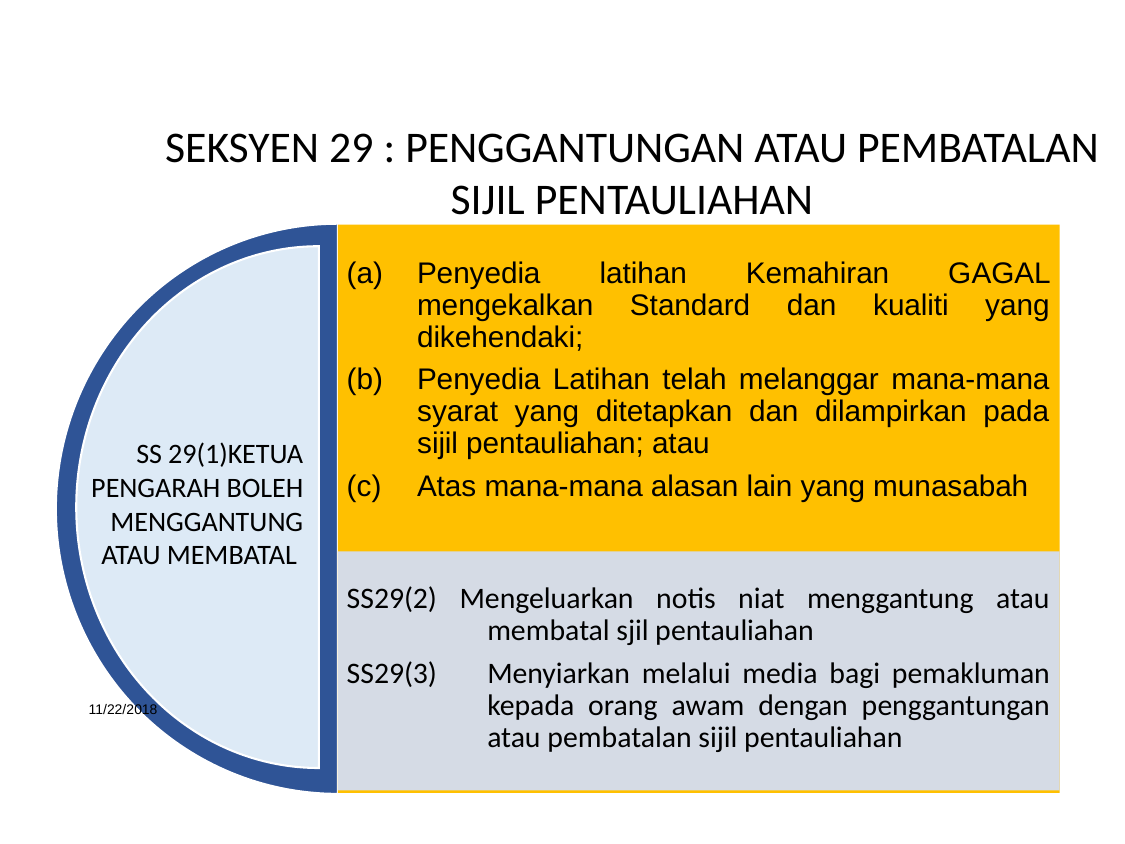

SEKSYEN 29 : PENGGANTUNGAN ATAU PEMBATALAN SIJIL PENTAULIAHAN

(a)	Penyedia latihan Kemahiran GAGAL mengekalkan Standard dan kualiti yang dikehendaki;
(b)	Penyedia Latihan telah melanggar mana-mana syarat yang ditetapkan dan dilampirkan pada sijil pentauliahan; atau
(c)	Atas mana-mana alasan lain yang munasabah

SS29(2) Mengeluarkan notis niat menggantung atau membatal sjil pentauliahan
SS29(3)	Menyiarkan melalui media bagi pemakluman kepada orang awam dengan penggantungan atau pembatalan sijil pentauliahan

SS 29(1)KETUA PENGARAH BOLEH MENGGANTUNG ATAU MEMBATAL
11/22/2018
135
TERHAD